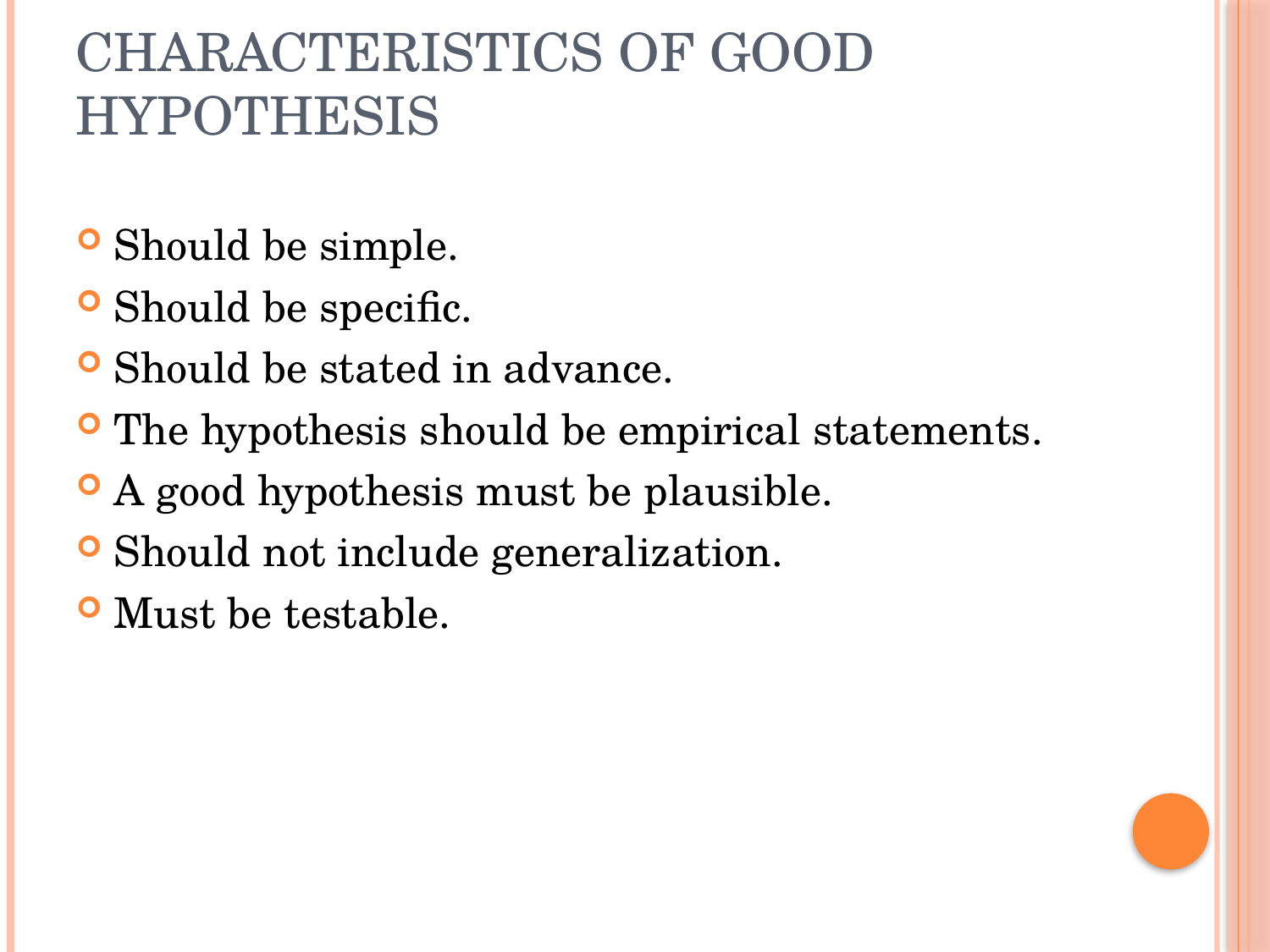

# Characteristics of Good Hypothesis
Should be simple.
Should be specific.
Should be stated in advance.
The hypothesis should be empirical statements.
A good hypothesis must be plausible.
Should not include generalization.
Must be testable.